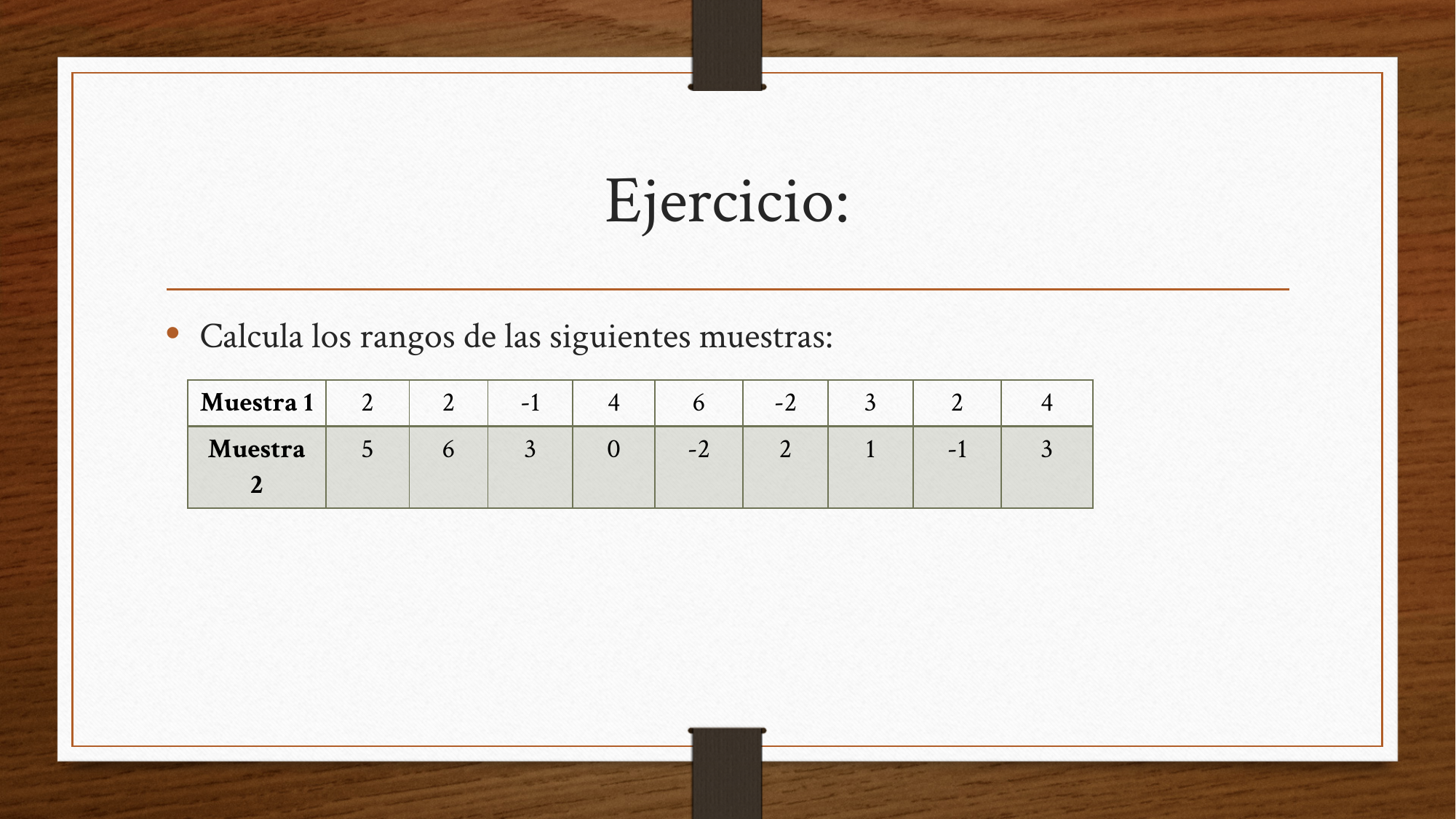

# Ejercicio:
Calcula los rangos de las siguientes muestras:

| Muestra 1 | 2 | 2 | -1 | 4 | 6 | -2 | 3 | 2 | 4 |
| --- | --- | --- | --- | --- | --- | --- | --- | --- | --- |
| Muestra 2 | 5 | 6 | 3 | 0 | -2 | 2 | 1 | -1 | 3 |